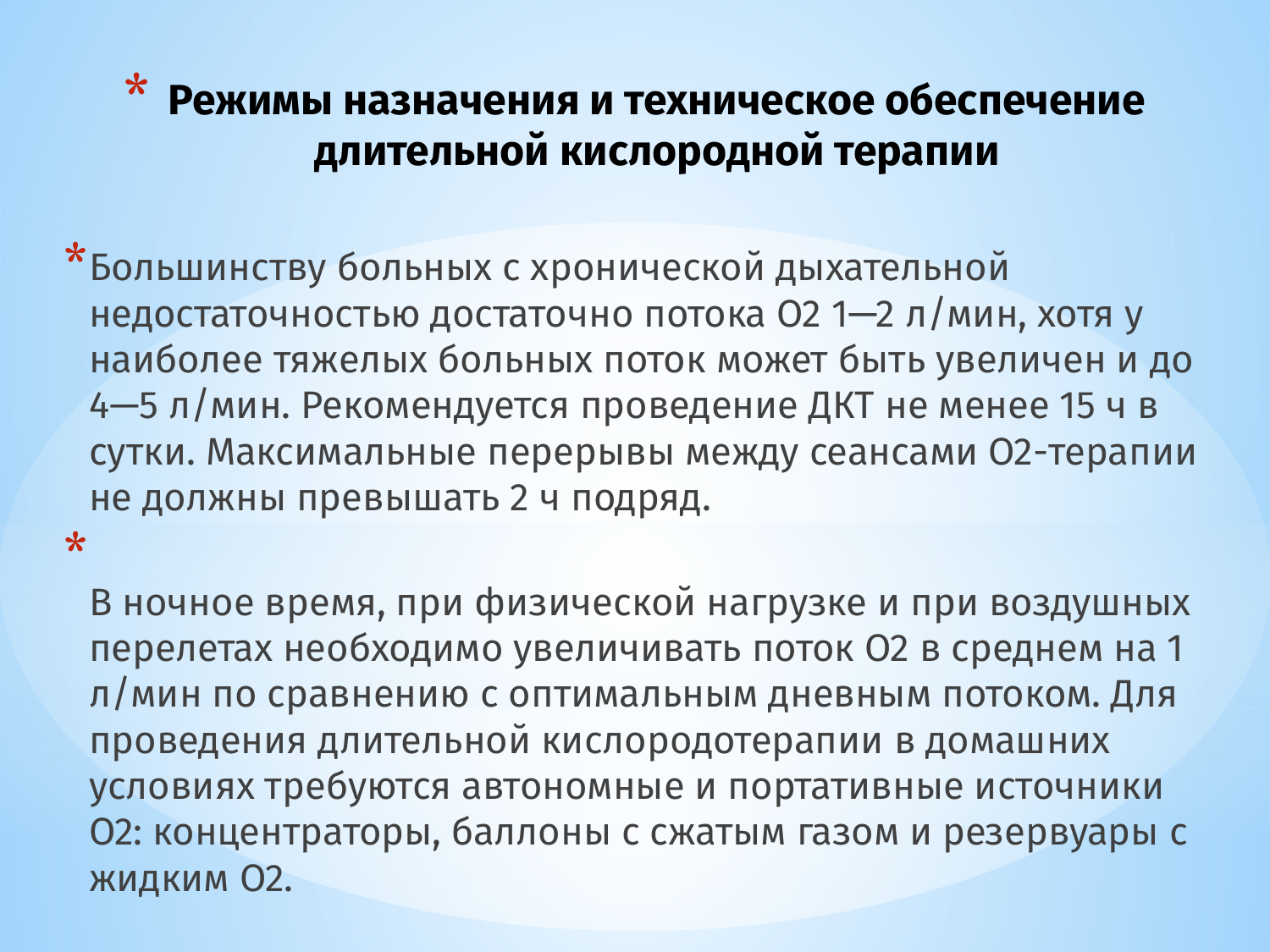

# Режимы назначения и техническое обеспечение длительной кислородной терапии
Большинству больных c хронической дыхательной недостаточностью достаточно потока O2 1—2 л/мин, хотя у наиболее тяжелых больных поток может быть увеличен и до 4—5 л/мин. Рекомендуется проведение ДКТ не менее 15 ч в сутки. Максимальные перерывы между сеансами O2-терапии не должны превышать 2 ч подряд.
В ночное время, при физической нагрузке и при воздушных перелетах необходимо увеличивать поток O2 в среднем на 1 л/мин по сравнению с оптимальным дневным потоком. Для проведения длительной кислородотерапии в домашних условиях требуются автономные и портативные источники O2: концентраторы, баллоны с сжатым газом и резервуары с жидким O2.